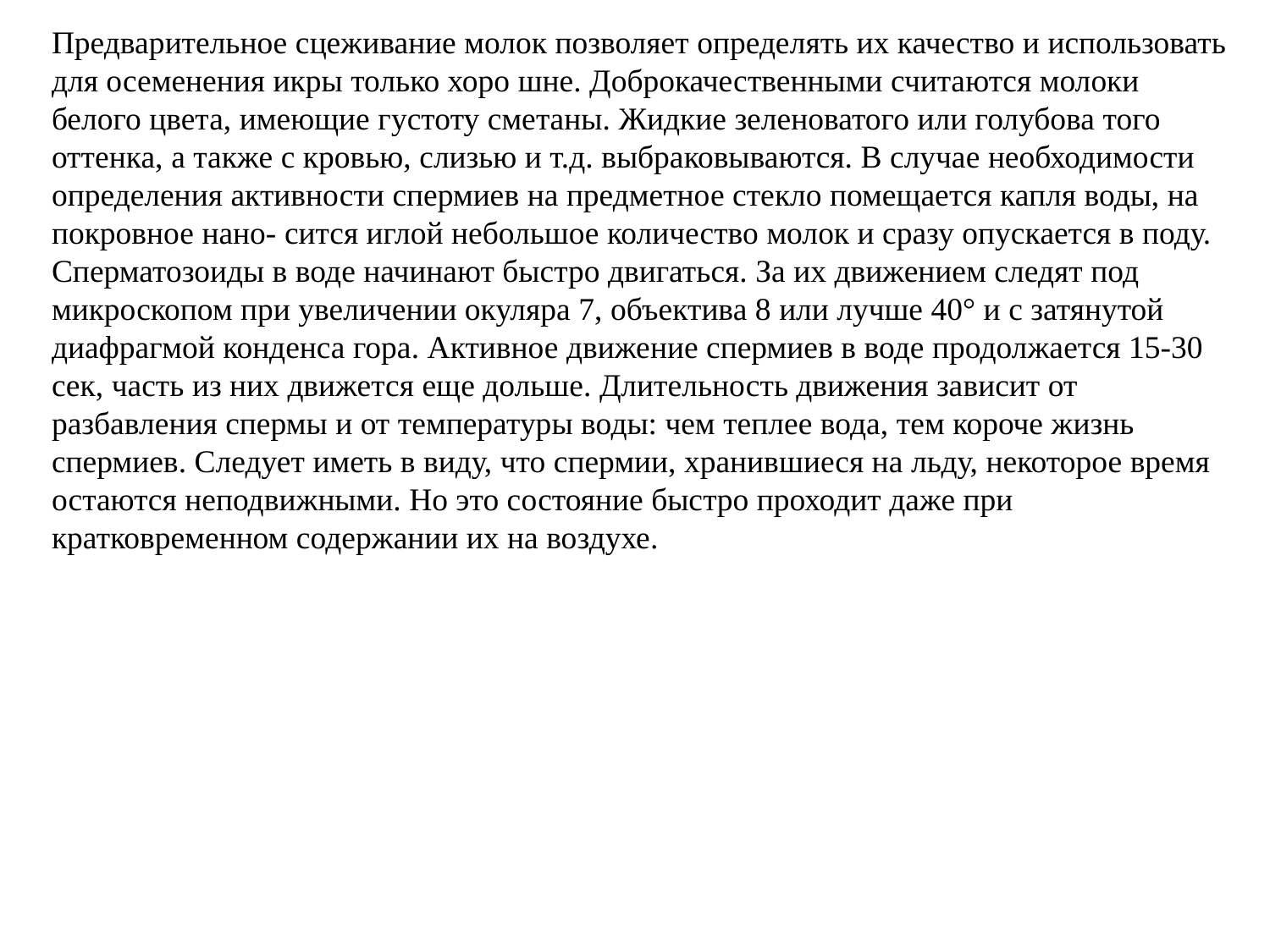

Предварительное сцеживание молок позволяет определять их качество и использовать для осеменения икры только хоро шне. Доброкачественными считаются молоки белого цвета, имеющие густоту сметаны. Жидкие зеленоватого или голубова того оттенка, а также с кровью, слизью и т.д. выбраковываются. В случае необходимости определения активности спермиев на предметное стекло помещается капля воды, на покровное нано- сится иглой небольшое количество молок и сразу опускается в поду. Сперматозоиды в воде начинают быстро двигаться. За их движением следят под микроскопом при увеличении окуляра 7, объектива 8 или лучше 40° и с затянутой диафрагмой конденса гора. Активное движение спермиев в воде продолжается 15-30 сек, часть из них движется еще дольше. Длительность движения зависит от разбавления спермы и от температуры воды: чем теплее вода, тем короче жизнь спермиев. Следует иметь в виду, что спермии, хранившиеся на льду, некоторое время остаются неподвижными. Но это состояние быстро проходит даже при кратковременном содержании их на воздухе.